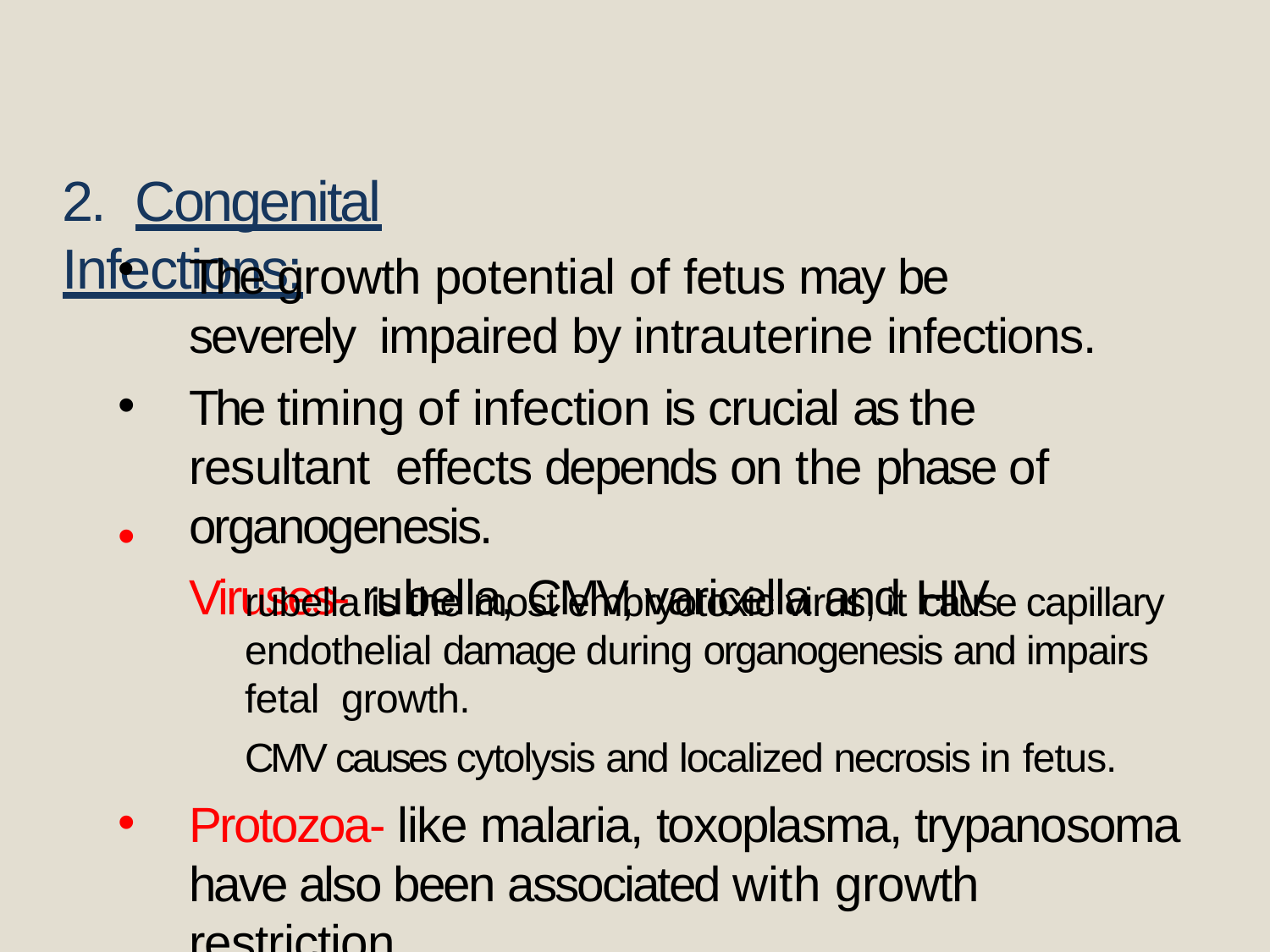

#
2.	Congenital Infections:
The growth potential of fetus may be severely  impaired by intrauterine infections.
The timing of infection is crucial as the resultant  effects depends on the phase of organogenesis.
Viruses- rubella, CMV, varicella and HIV
•
•
rubella is the most embryotoxic virus, it cause capillary  endothelial damage during organogenesis and impairs fetal  growth.
CMV causes cytolysis and localized necrosis in fetus.
•
Protozoa- like malaria, toxoplasma, trypanosoma  have also been associated with growth restriction.